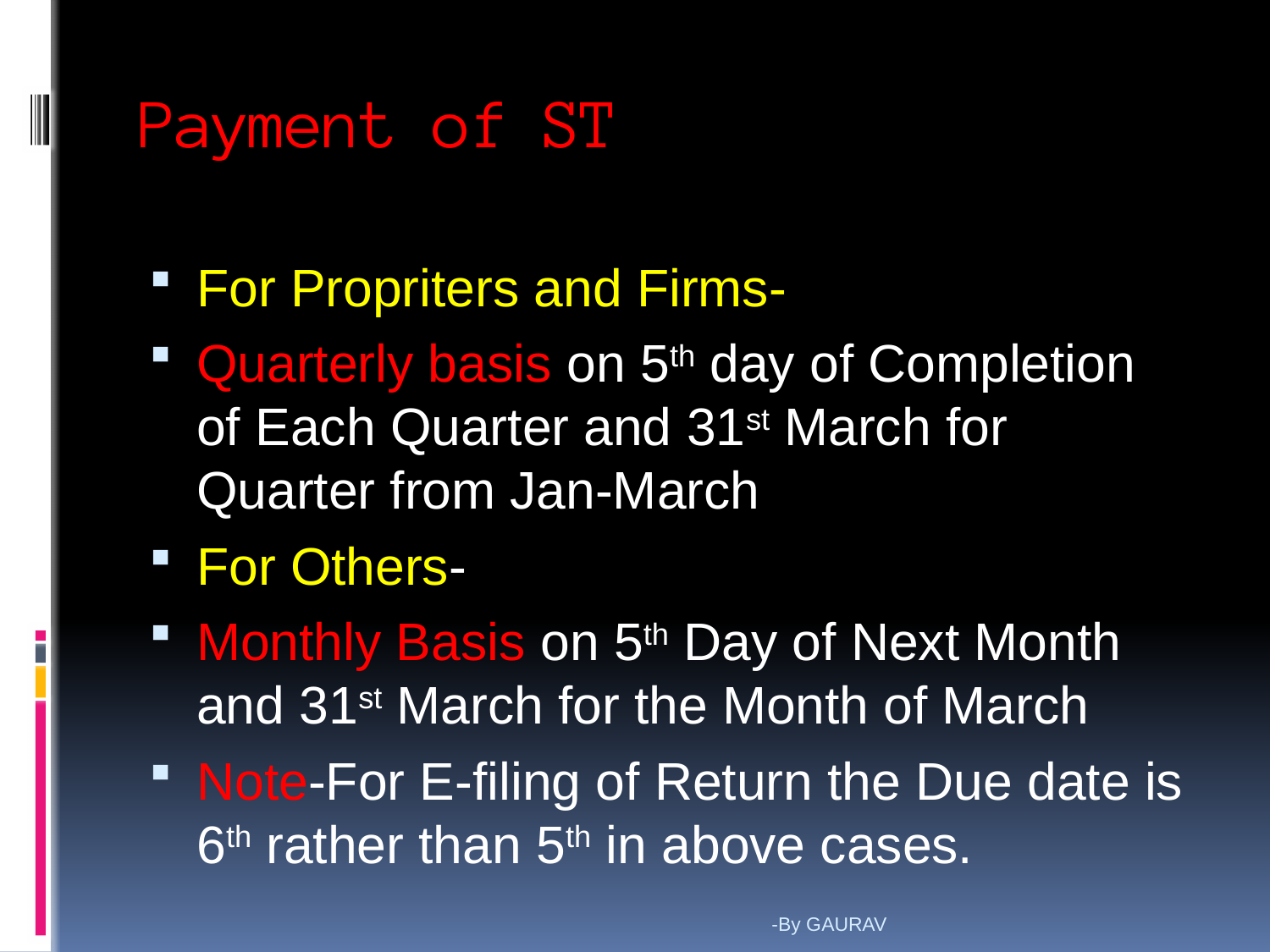

# Payment of ST
For Propriters and Firms-
Quarterly basis on 5th day of Completion of Each Quarter and 31st March for Quarter from Jan-March
For Others-
Monthly Basis on 5th Day of Next Month and 31st March for the Month of March
Note-For E-filing of Return the Due date is 6th rather than 5th in above cases.
-By GAURAV